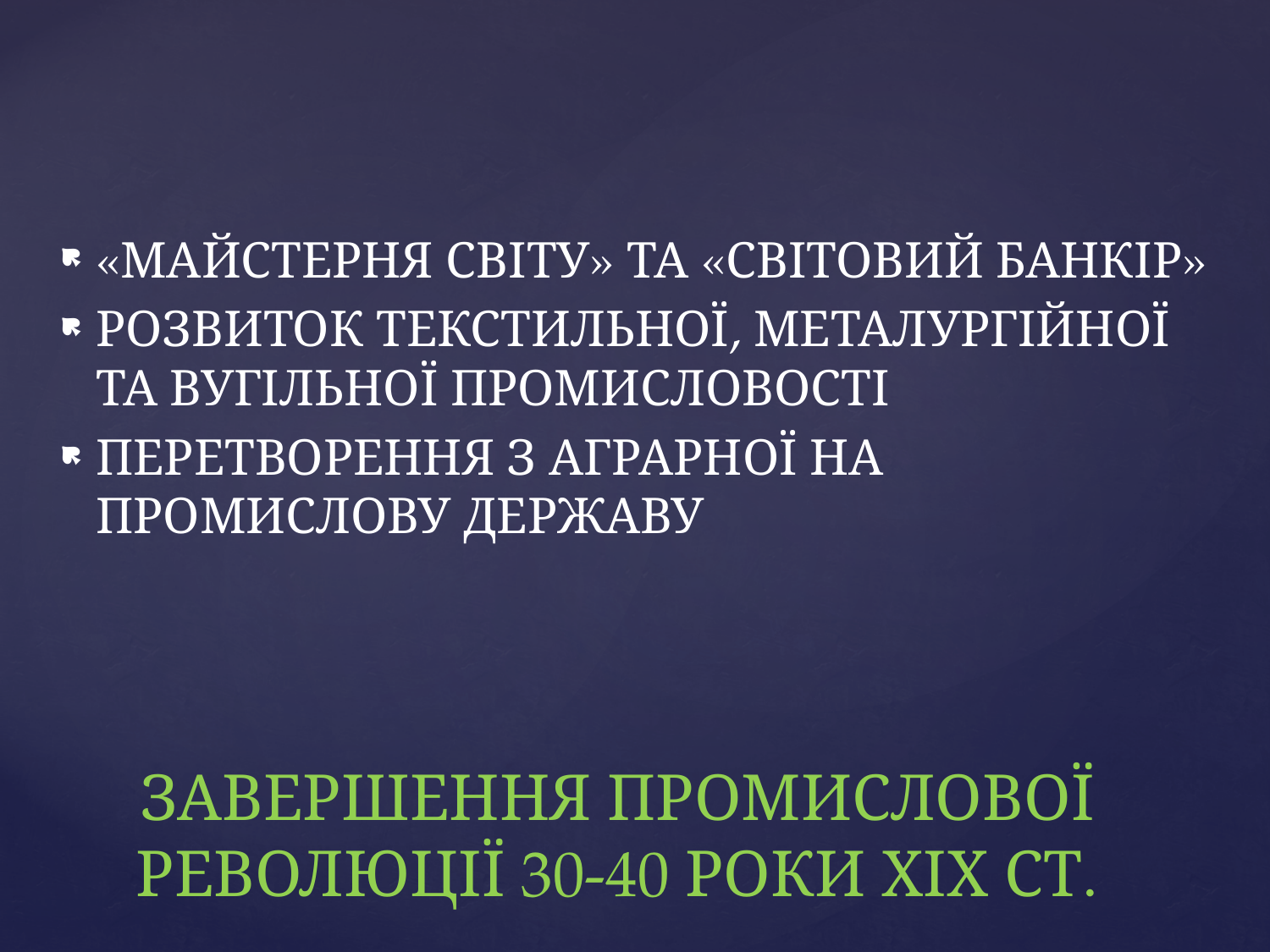

«МАЙСТЕРНЯ СВІТУ» ТА «СВІТОВИЙ БАНКІР»
РОЗВИТОК ТЕКСТИЛЬНОЇ, МЕТАЛУРГІЙНОЇ ТА ВУГІЛЬНОЇ ПРОМИСЛОВОСТІ
ПЕРЕТВОРЕННЯ З АГРАРНОЇ НА ПРОМИСЛОВУ ДЕРЖАВУ
# ЗАВЕРШЕННЯ ПРОМИСЛОВОЇ РЕВОЛЮЦІЇ 30-40 РОКИ ХІХ СТ.